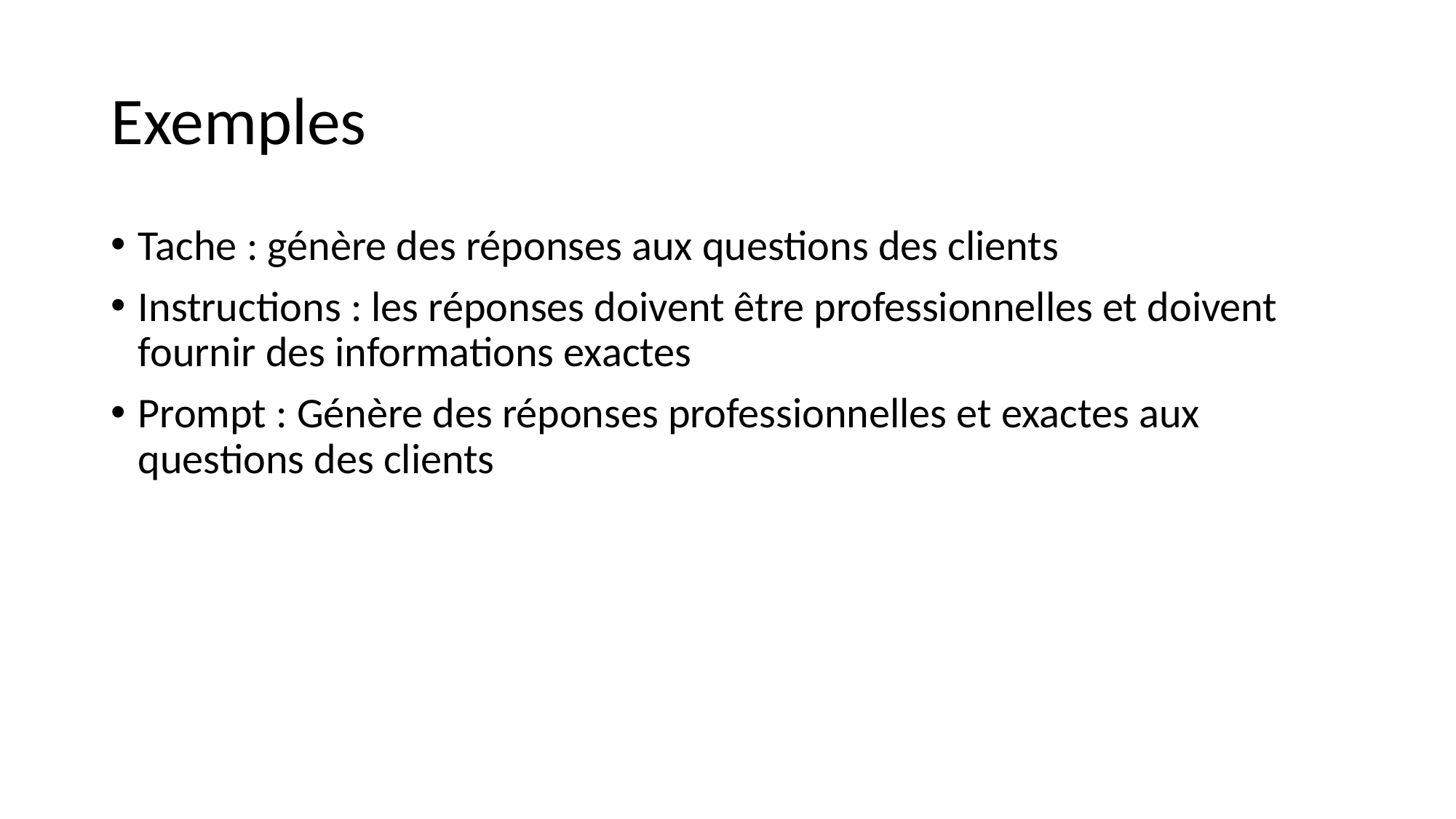

# Exemples
Tache : génère des réponses aux questions des clients
Instructions : les réponses doivent être professionnelles et doivent fournir des informations exactes
Prompt : Génère des réponses professionnelles et exactes aux questions des clients